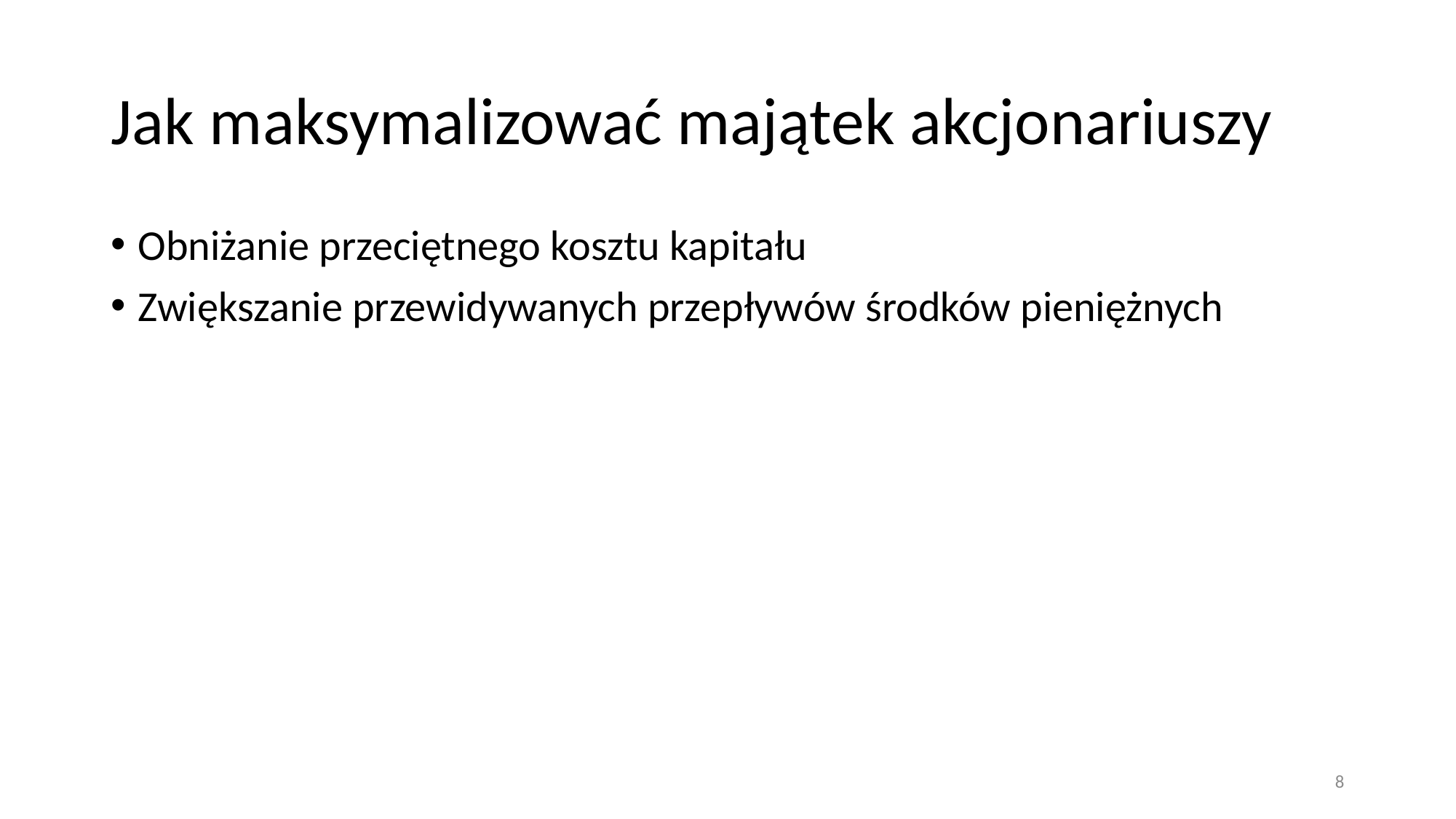

# Jak maksymalizować majątek akcjonariuszy
Obniżanie przeciętnego kosztu kapitału​
Zwiększanie przewidywanych przepływów środków pieniężnych

8